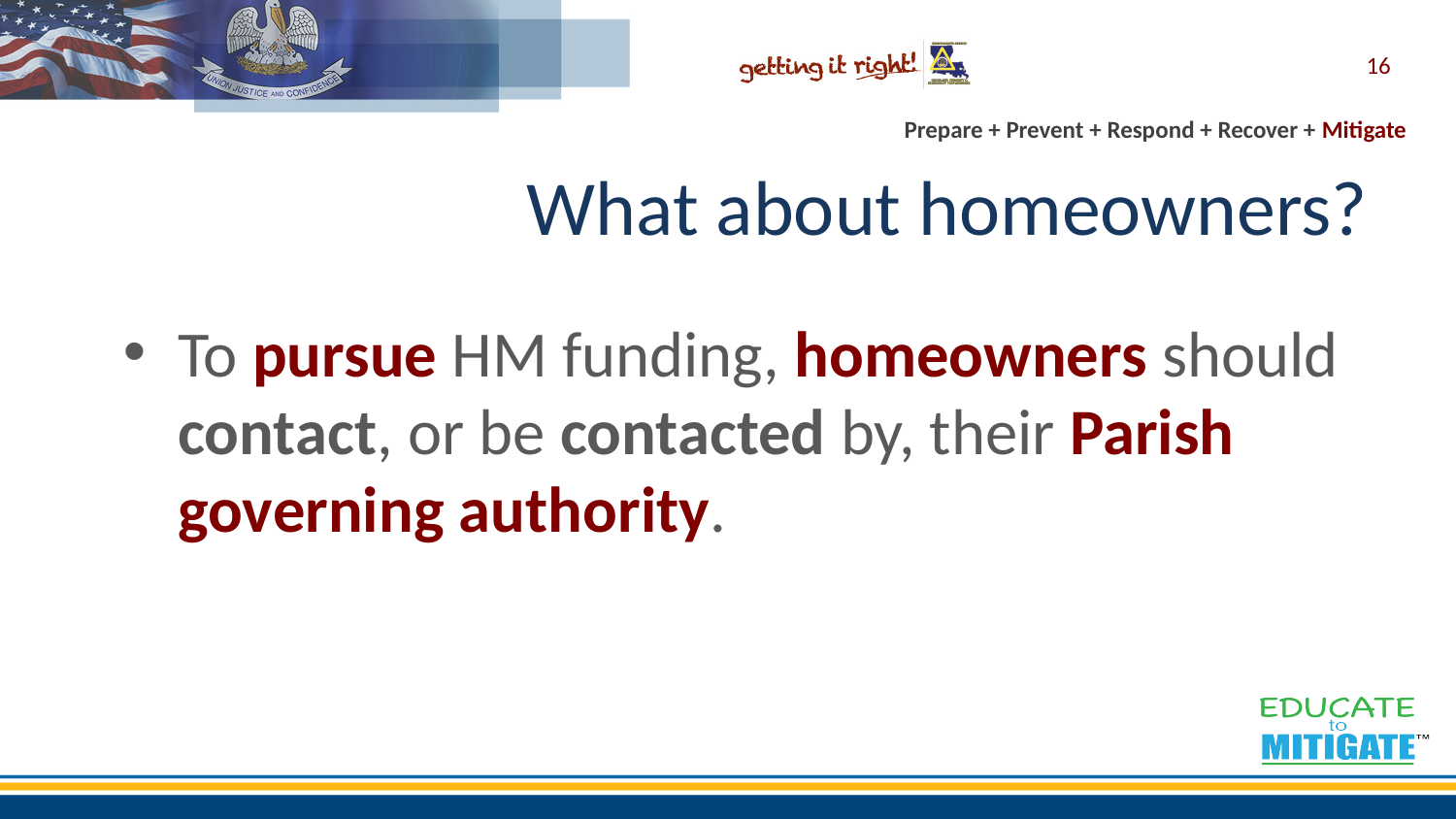

16
# What about homeowners?
To pursue HM funding, homeowners should contact, or be contacted by, their Parish governing authority.